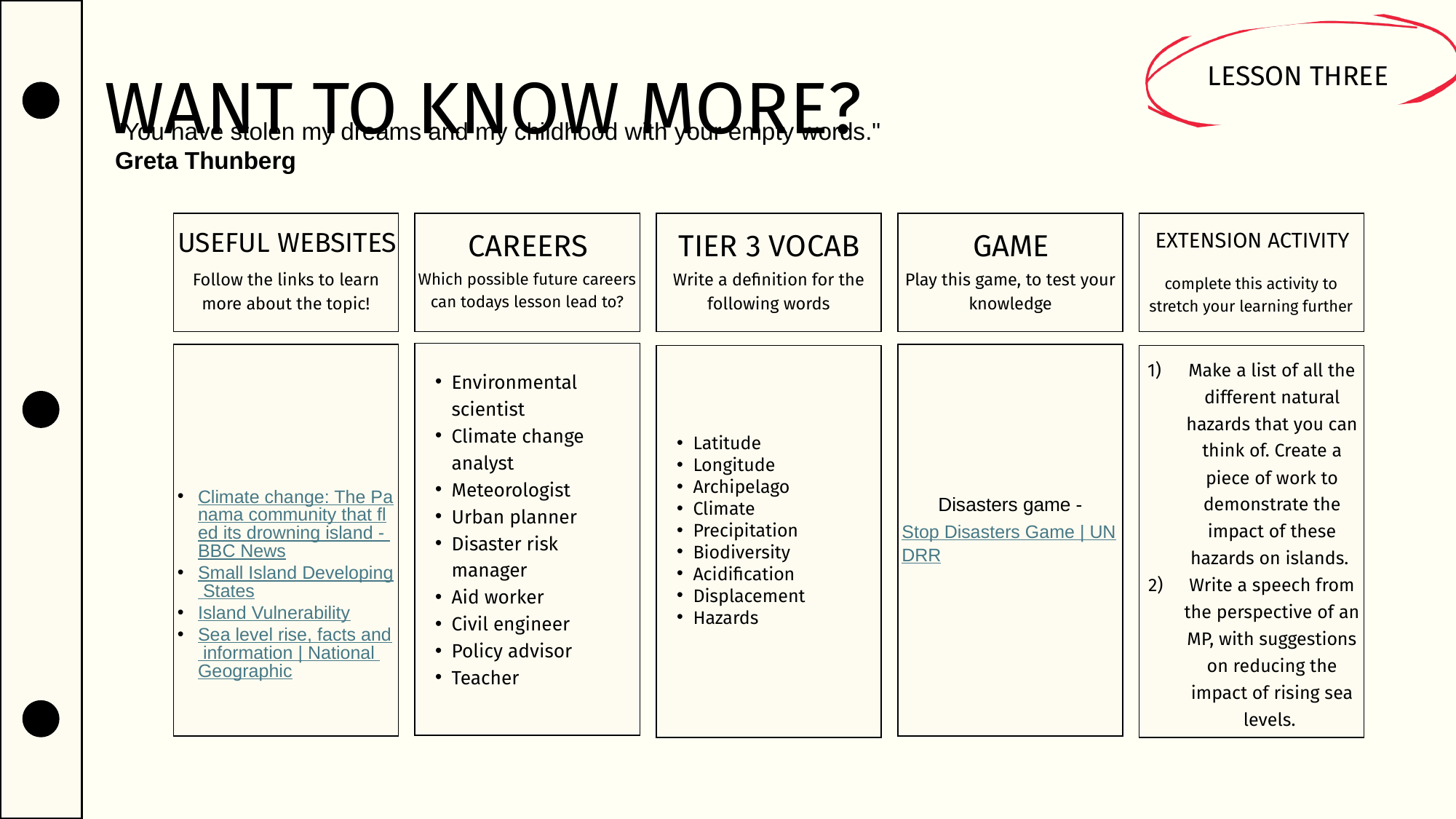

WANT TO KNOW MORE?

LESSON THREE

"You have stolen my dreams and my childhood with your empty words."
Greta Thunberg

CAREERS
TIER 3 VOCAB
GAME
USEFUL WEBSITES
EXTENSION ACTIVITY
Which possible future careers can todays lesson lead to?
Write a definition for the following words
Play this game, to test your knowledge
Follow the links to learn more about the topic!
complete this activity to stretch your learning further

Make a list of all the different natural hazards that you can think of. Create a piece of work to demonstrate the impact of these hazards on islands.
Write a speech from the perspective of an MP, with suggestions on reducing the impact of rising sea levels.

Environmental scientist
Climate change analyst
Meteorologist
Urban planner
Disaster risk manager
Aid worker
Civil engineer
Policy advisor
Teacher

Climate change: The Panama community that fled its drowning island - BBC News
Small Island Developing States
Island Vulnerability
Sea level rise, facts and information | National Geographic

Disasters game -Stop Disasters Game | UNDRR

Latitude
Longitude
Archipelago
Climate
Precipitation
Biodiversity
Acidification
Displacement
Hazards